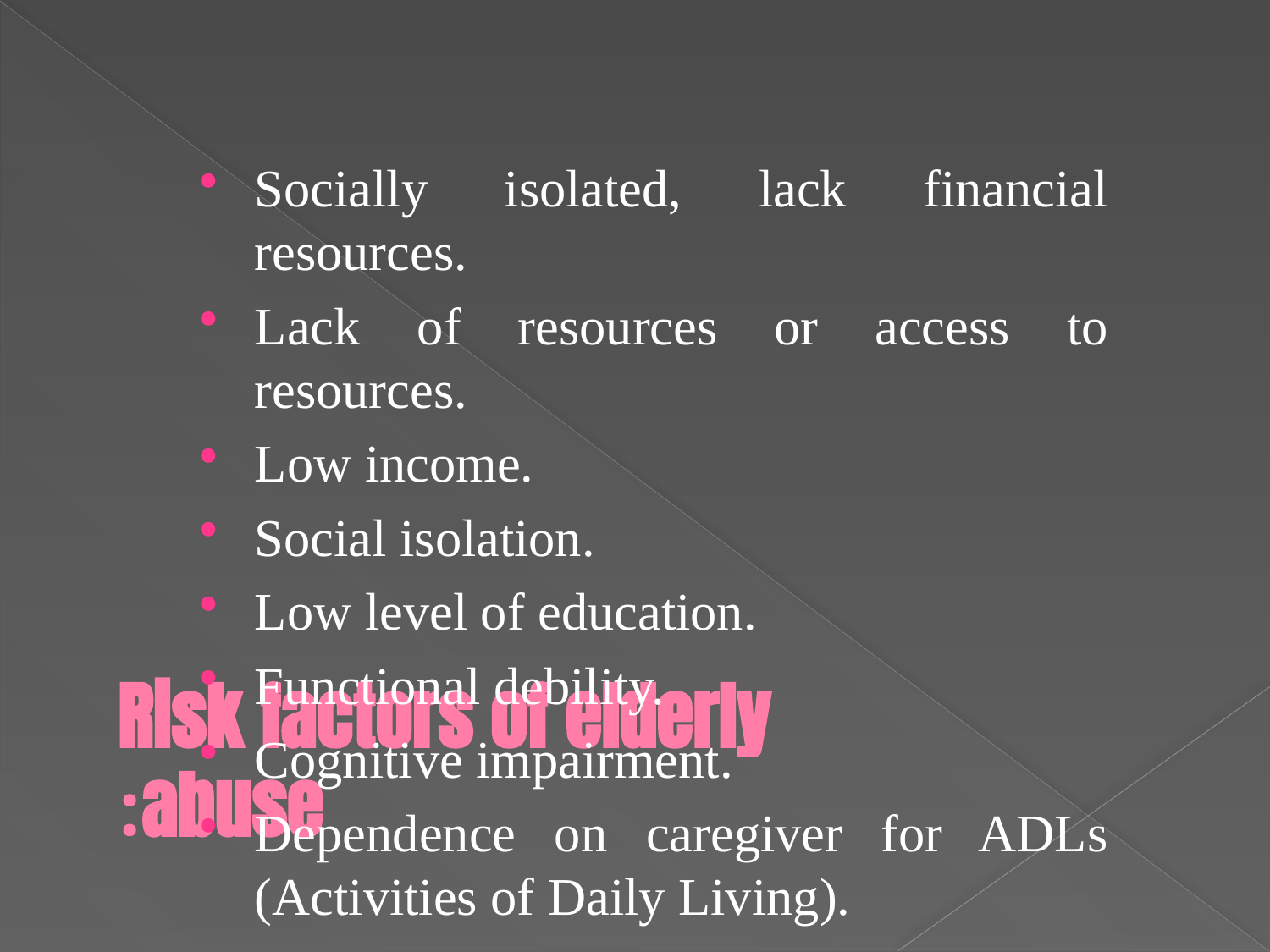

Socially isolated, lack financial resources.
Lack of resources or access to resources.
Low income.
Social isolation.
Low level of education.
Functional debility.
Cognitive impairment.
Dependence on caregiver for ADLs (Activities of Daily Living).
Psychological disorders.

# Risk factors of elderly abuse: